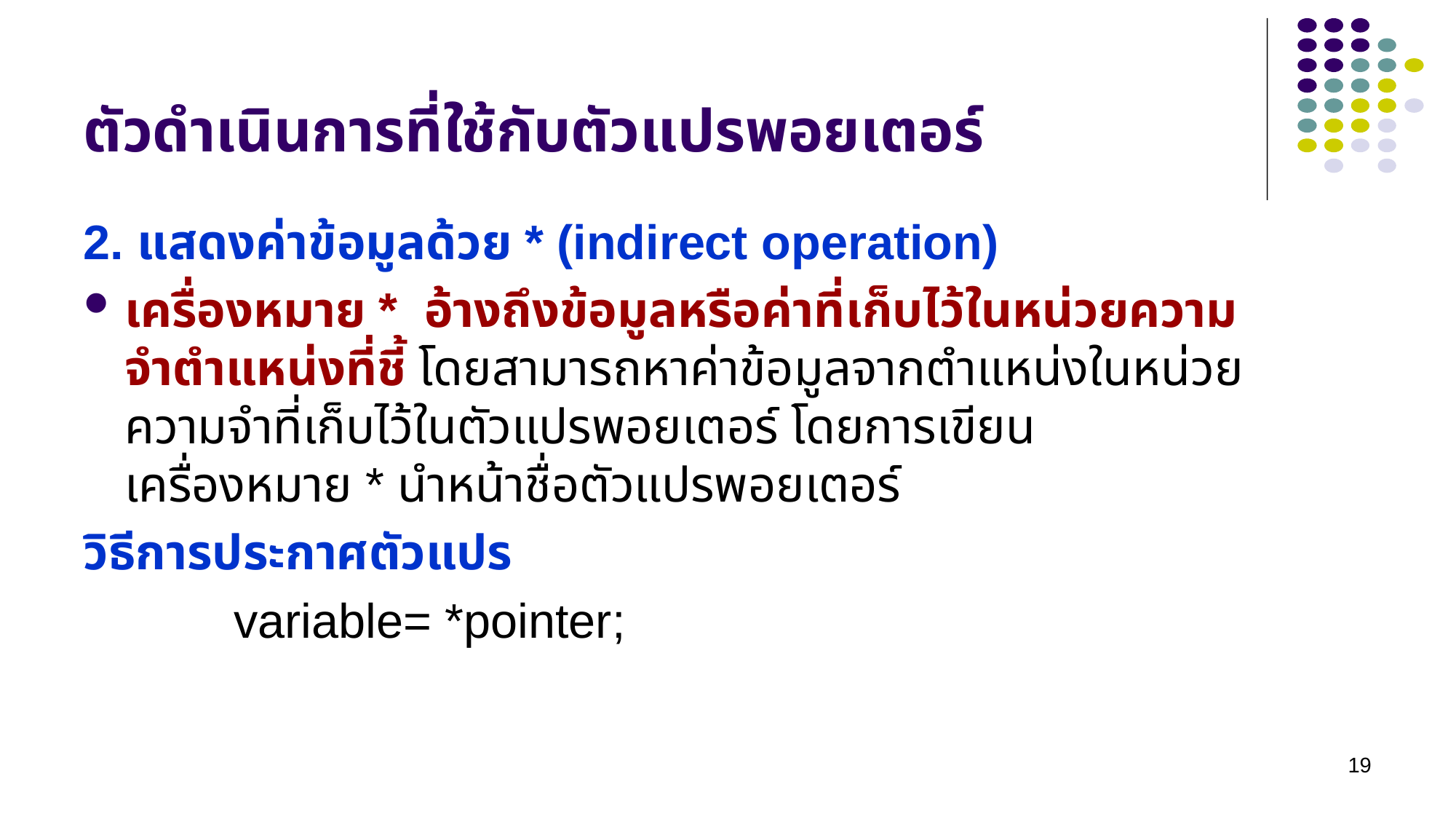

# ตัวดำเนินการที่ใช้กับตัวแปรพอยเตอร์
2. แสดงค่าข้อมูลด้วย * (indirect operation)
เครื่องหมาย *  อ้างถึงข้อมูลหรือค่าที่เก็บไว้ในหน่วยความจำตำแหน่งที่ชี้ โดยสามารถหาค่าข้อมูลจากตำแหน่งในหน่วยความจำที่เก็บไว้ในตัวแปรพอยเตอร์ โดยการเขียนเครื่องหมาย * นำหน้าชื่อตัวแปรพอยเตอร์
วิธีการประกาศตัวแปร
		variable= *pointer;
19